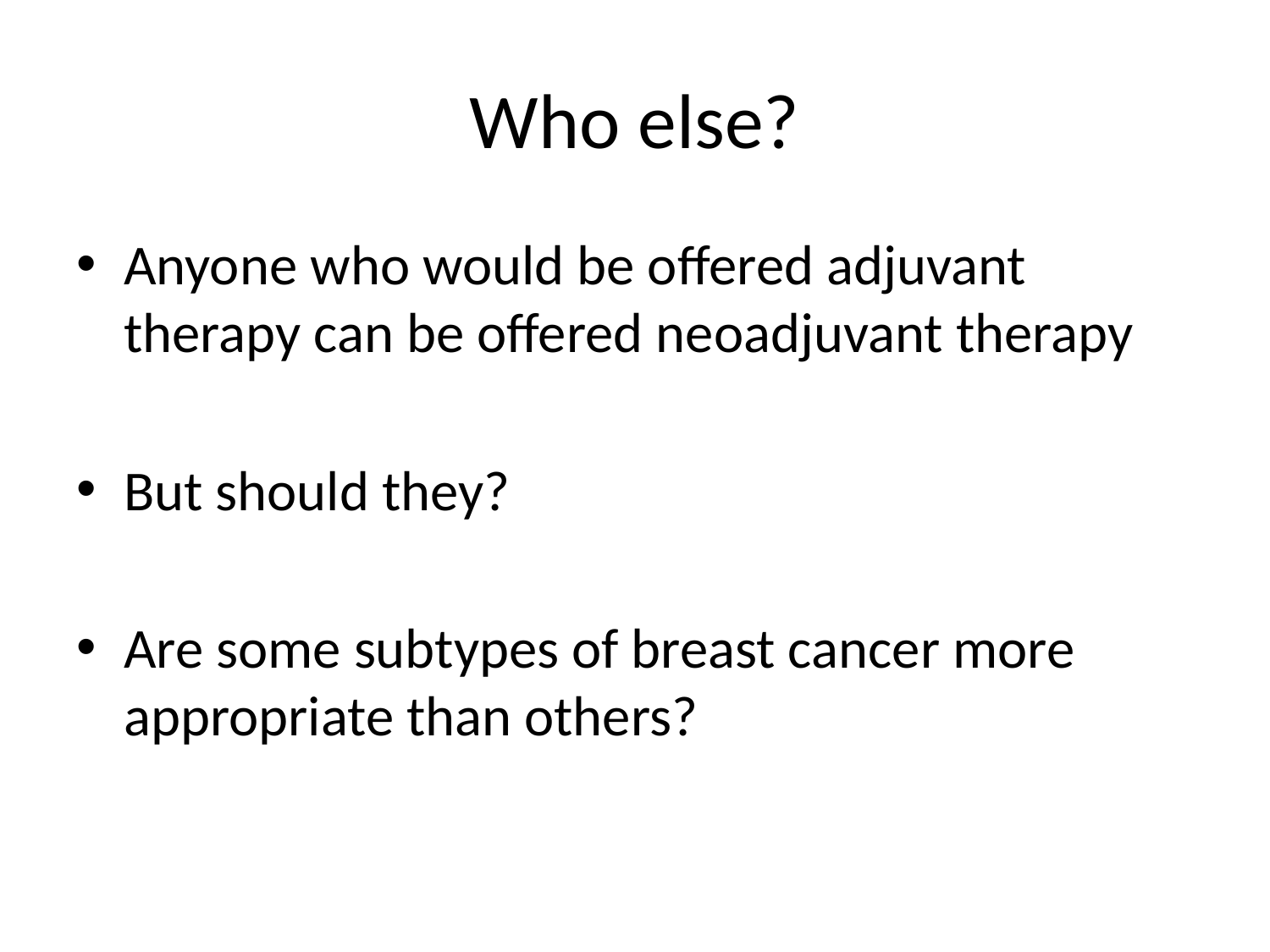

# Who else?
Anyone who would be offered adjuvant therapy can be offered neoadjuvant therapy

But should they?

Are some subtypes of breast cancer more appropriate than others?